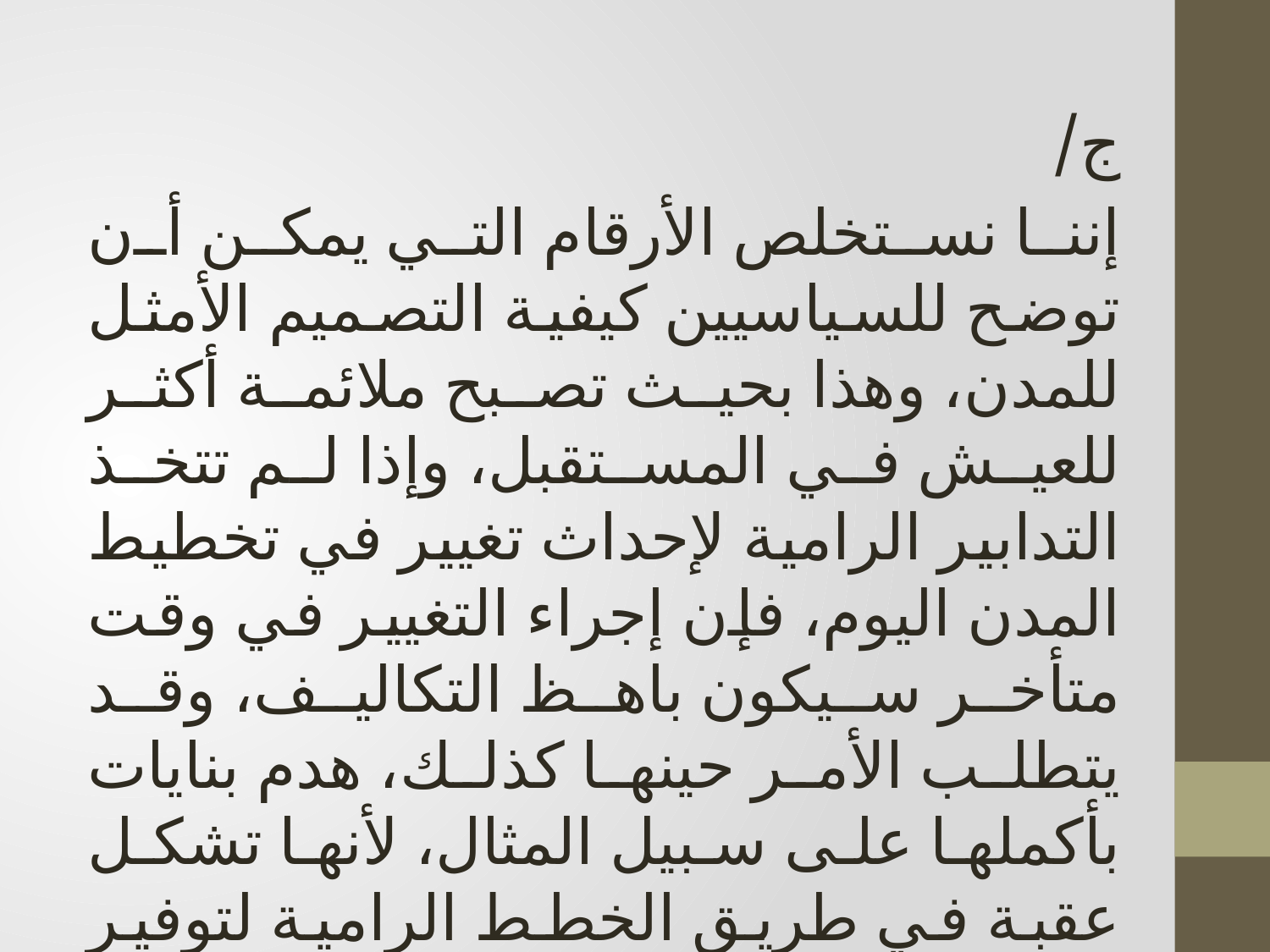

ج/
إننا نستخلص الأرقام التي يمكن أن توضح للسياسيين كيفية التصميم الأمثل للمدن، وهذا بحيث تصبح ملائمة أكثر للعيش في المستقبل، وإذا لم تتخذ التدابير الرامية لإحداث تغيير في تخطيط المدن اليوم، فإن إجراء التغيير في وقت متأخر سيكون باهظ التكاليف، وقد يتطلب الأمر حينها كذلك، هدم بنايات بأكملها على سبيل المثال، لأنها تشكل عقبة في طريق الخطط الرامية لتوفير مناخ أفضل في المدينة.